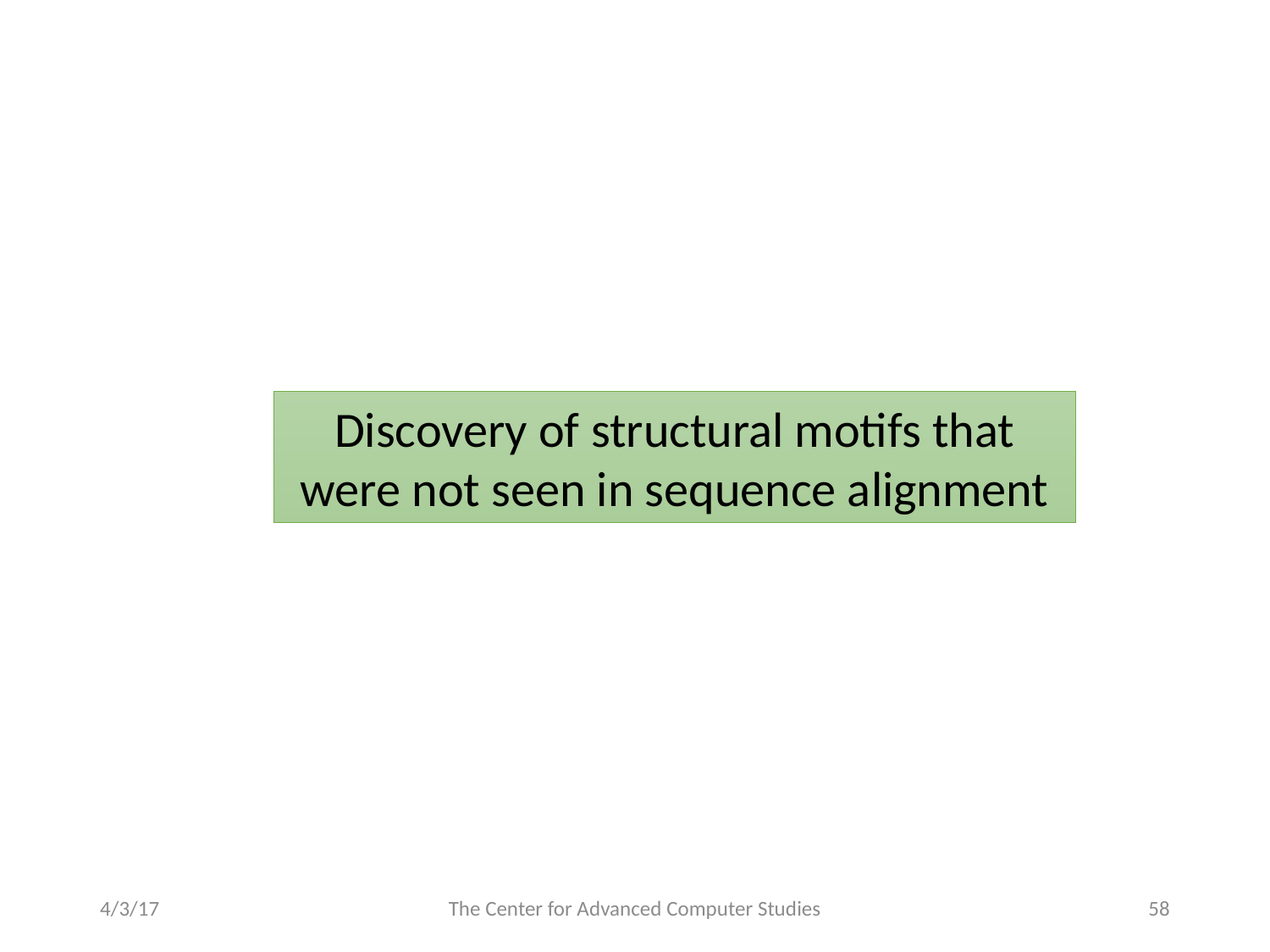

Discovery of structural motifs that were not seen in sequence alignment
4/3/17
The Center for Advanced Computer Studies
58